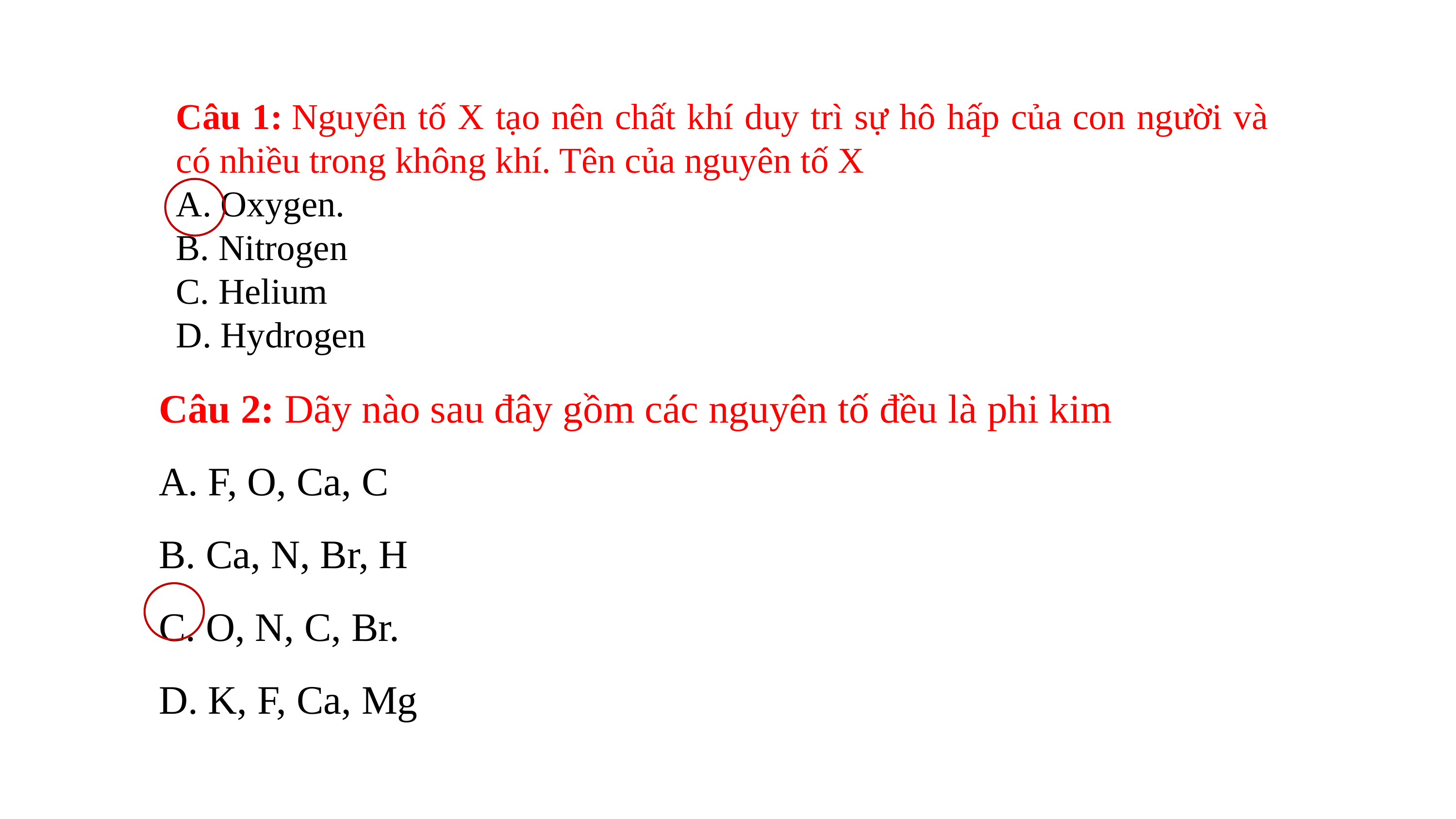

Câu 1: Nguyên tố X tạo nên chất khí duy trì sự hô hấp của con người và có nhiều trong không khí. Tên của nguyên tố X
A. Oxygen.
B. Nitrogen
C. Helium
D. Hydrogen

Câu 2: Dãy nào sau đây gồm các nguyên tố đều là phi kim
A. F, O, Ca, C
B. Ca, N, Br, H
C. O, N, C, Br.
D. K, F, Ca, Mg